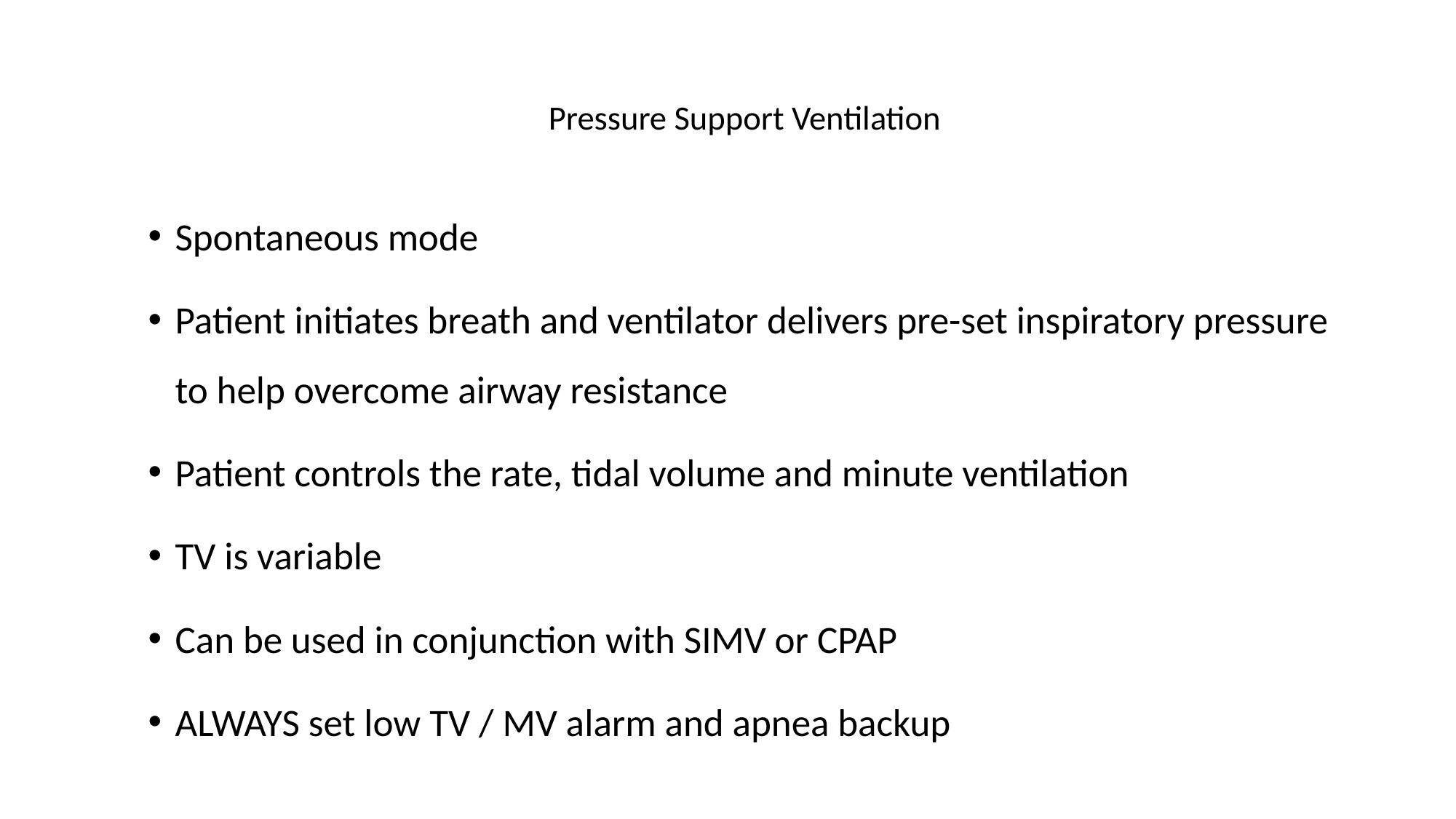

# Pressure Support Ventilation
Spontaneous mode
Patient initiates breath and ventilator delivers pre-set inspiratory pressure to help overcome airway resistance
Patient controls the rate, tidal volume and minute ventilation
TV is variable
Can be used in conjunction with SIMV or CPAP
ALWAYS set low TV / MV alarm and apnea backup